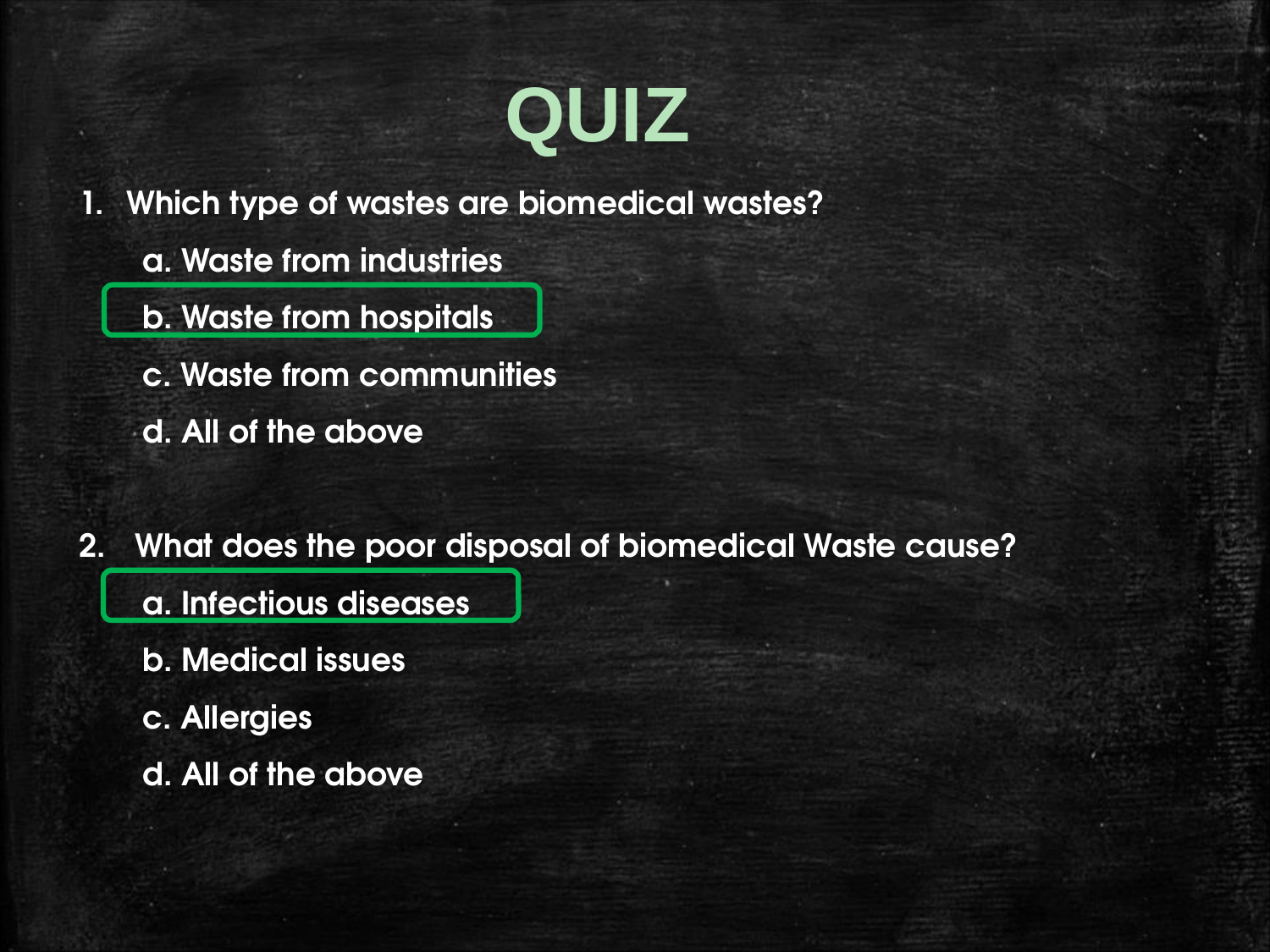

QUIZ
Which type of wastes are biomedical wastes?
a. Waste from industries
b. Waste from hospitals
c. Waste from communities
d. All of the above

 What does the poor disposal of biomedical Waste cause?
a. Infectious diseases
b. Medical issues
c. Allergies
d. All of the above